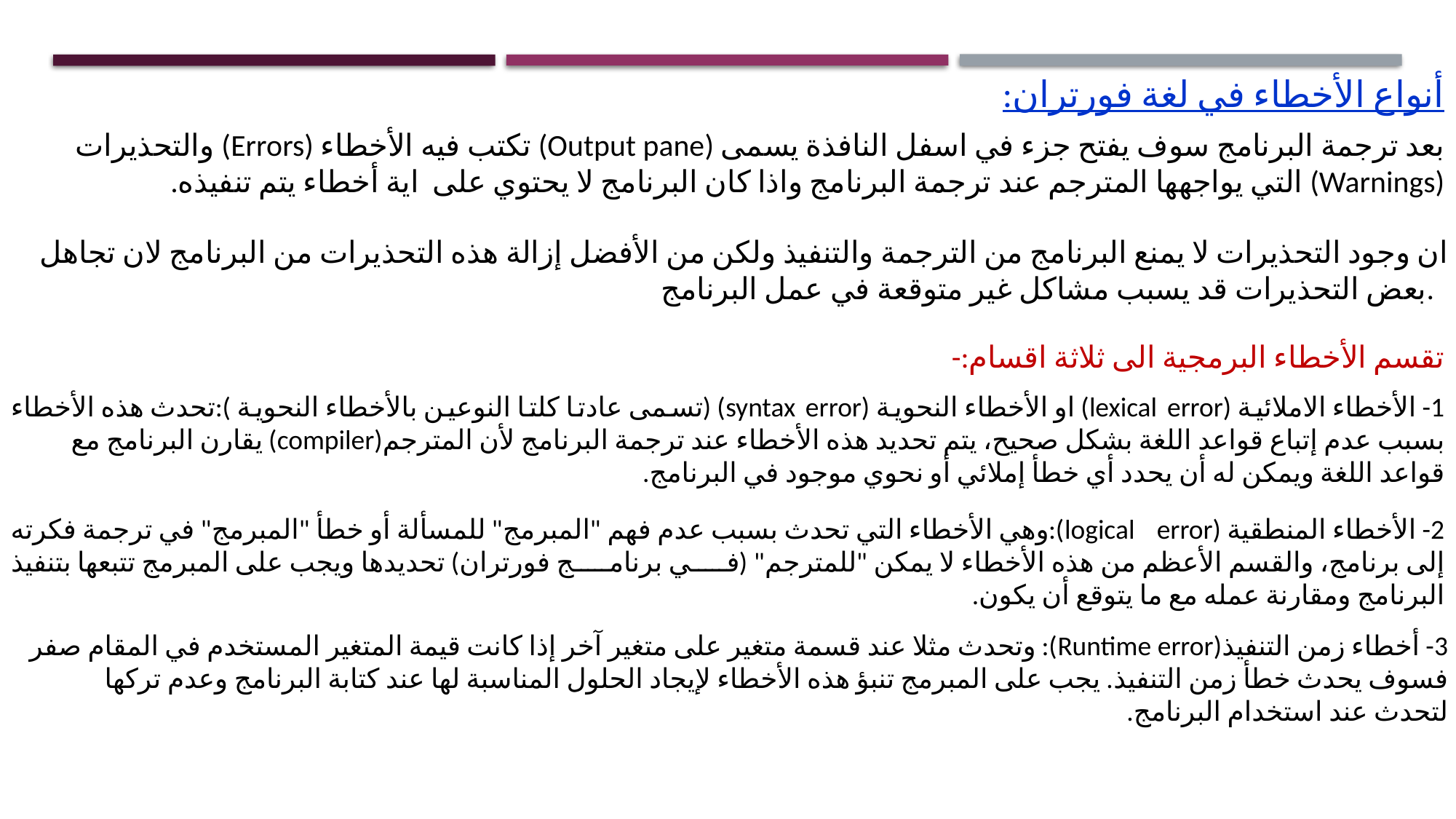

أنواع الأخطاء في لغة فورتران:
بعد ترجمة البرنامج سوف يفتح جزء في اسفل النافذة يسمى (Output pane) تكتب فيه الأخطاء (Errors) والتحذيرات (Warnings) التي يواجهها المترجم عند ترجمة البرنامج واذا كان البرنامج لا يحتوي على  اية أخطاء يتم تنفيذه.
ان وجود التحذيرات لا يمنع البرنامج من الترجمة والتنفيذ ولكن من الأفضل إزالة هذه التحذيرات من البرنامج لان تجاهل بعض التحذيرات قد يسبب مشاكل غير متوقعة في عمل البرنامج.
تقسم الأخطاء البرمجية الى ثلاثة اقسام:-
1- الأخطاء الاملائية (lexical error) او الأخطاء النحوية (syntax error) (تسمى عادتا كلتا النوعين بالأخطاء النحوية ):ﺗﺤﺪﺙ ﻫﺬﻩ ﺍﻷﺧﻄﺎﺀ ﺑﺴﺒﺐ ﻋﺪﻡ ﺇﺗﺒﺎﻉ ﻗﻮﺍﻋﺪ ﺍﻟﻠﻐﺔ ﺑﺸﻜﻞ ﺻﺤﻴﺢ، ﻳﺘﻢ ﺗﺤﺪﻳﺪ ﻫﺬﻩ ﺍﻷﺧﻄﺎﺀ ﻋﻨﺪ ﺗﺮﺟﻤﺔ ﺍﻟﺒﺮﻧﺎﻣﺞ ﻷﻥ ﺍﻟﻤﺘﺮﺟﻢ(compiler) ﻳﻘﺎﺭﻥ ﺍﻟﺒﺮﻧﺎﻣﺞ ﻣﻊ ﻗﻮﺍﻋﺪ ﺍﻟﻠﻐﺔ ﻭﻳﻤﻜﻦ ﻟﻪ ﺃﻥ ﻳﺤﺪﺩ ﺃﻱ ﺧﻄﺄ ﺇﻣﻼﺋﻲ ﺃﻭ ﻧﺤﻮﻱ ﻣﻮﺟﻮﺩ ﻓﻲ ﺍﻟﺒﺮﻧﺎﻣﺞ.
2- ﺍﻷﺧﻄﺎﺀ ﺍﻟﻤﻨﻄﻘﻴﺔ (logical error):ﻭﻫﻲ ﺍﻷﺧﻄﺎﺀ ﺍﻟﺘﻲ ﺗﺤﺪﺙ ﺑﺴﺒﺐ ﻋﺪﻡ ﻓﻬﻢ "ﺍﻟﻤﺒﺮﻣﺞ" ﻟﻠﻤﺴﺄﻟﺔ ﺃﻭ ﺧﻄﺄ "ﺍﻟﻤﺒﺮﻣﺞ" ﻓﻲ ﺗﺮﺟﻤﺔ ﻓﻜﺮﺗﻪ ﺇﻟﻰ ﺑﺮﻧﺎﻣﺞ، ﻭﺍﻟﻘﺴﻢ ﺍﻷﻋﻈﻢ ﻣﻦ ﻫﺬﻩ ﺍﻷﺧﻄﺎﺀ ﻻ ﻳﻤﻜﻦ "ﻟﻠﻤﺘﺮﺟﻢ" (في برنامج ﻓﻮﺭﺗﺮﺍﻥ) ﺗﺤﺪﻳﺪﻫﺎ ﻭﻳﺠﺐ ﻋﻠﻰ ﺍﻟﻤﺒﺮﻣﺞ ﺗﺘﺒﻌﻬﺎ ﺑﺘﻨﻔﻴﺬ ﺍﻟﺒﺮﻧﺎﻣﺞ ﻭﻣﻘﺎﺭﻧﺔ ﻋﻤﻠﻪ ﻣﻊ ﻣﺎ ﻳﺘﻮﻗﻊ ﺃﻥ ﻳﻜﻮﻥ.
3- أخطاء زمن التنفيذ(Runtime error): وتحدث مثلا ﻋﻨﺪ ﻗﺴﻤﺔ ﻣﺘﻐﻴﺮ ﻋﻠﻰ ﻣﺘﻐﻴﺮ ﺁﺧﺮ ﺇﺫﺍ ﻛﺎﻧﺖ ﻗﻴﻤﺔ ﺍﻟﻤﺘﻐﻴﺮ ﺍﻟﻤﺴﺘﺨﺪﻡ ﻓﻲ ﺍﻟﻤﻘﺎﻡ ﺻﻔﺮ ﻓﺴﻮﻑ ﻳﺤﺪﺙ ﺧﻄﺄ ﺯﻣﻦ ﺍﻟﺘﻨﻔﻴﺬ. ﻳﺠﺐ ﻋﻠﻰ ﺍﻟﻤﺒﺮﻣﺞ ﺗﻨﺒﺆ ﻫﺬﻩ ﺍﻷﺧﻄﺎﺀ ﻹﻳﺠﺎﺩ ﺍﻟﺤﻠﻮﻝ ﺍﻟﻤﻨﺎﺳﺒﺔ ﻟﻬﺎ ﻋﻨﺪ ﻛﺘﺎﺑﺔ ﺍﻟﺒﺮﻧﺎﻣﺞ ﻭﻋﺪﻡ ﺗﺮﻛﻬﺎ ﻟﺘﺤﺪﺙ ﻋﻨﺪ ﺍﺳﺘﺨﺪﺍﻡ ﺍﻟﺒﺮﻧﺎﻣﺞ.